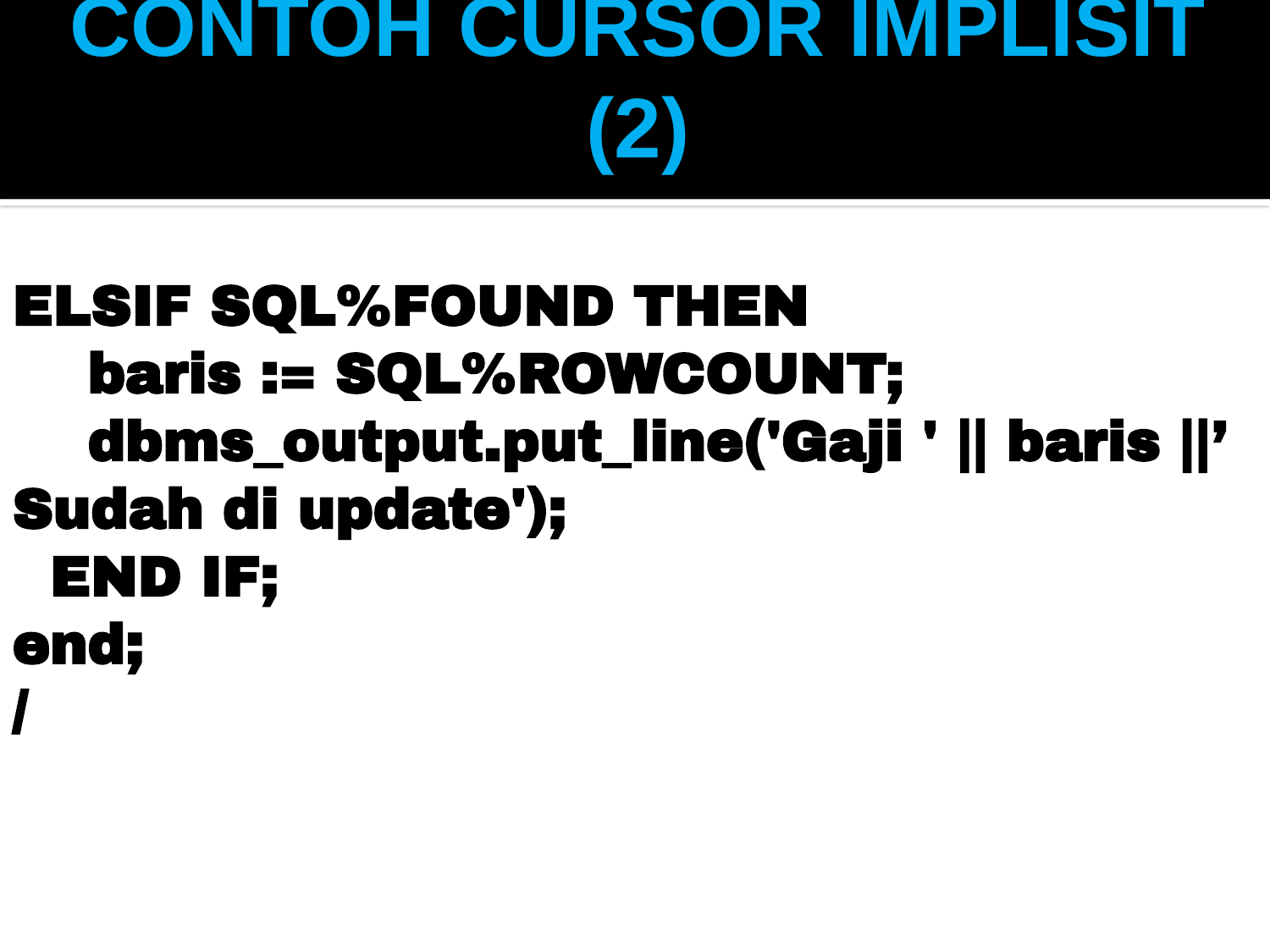

# CONTOH CURSOR IMPLISIT (2)
ELSIF SQL%FOUND THEN
    baris := SQL%ROWCOUNT;
    dbms_output.put_line('Gaji ' || baris ||’ Sudah di update');
  END IF;
end;
/